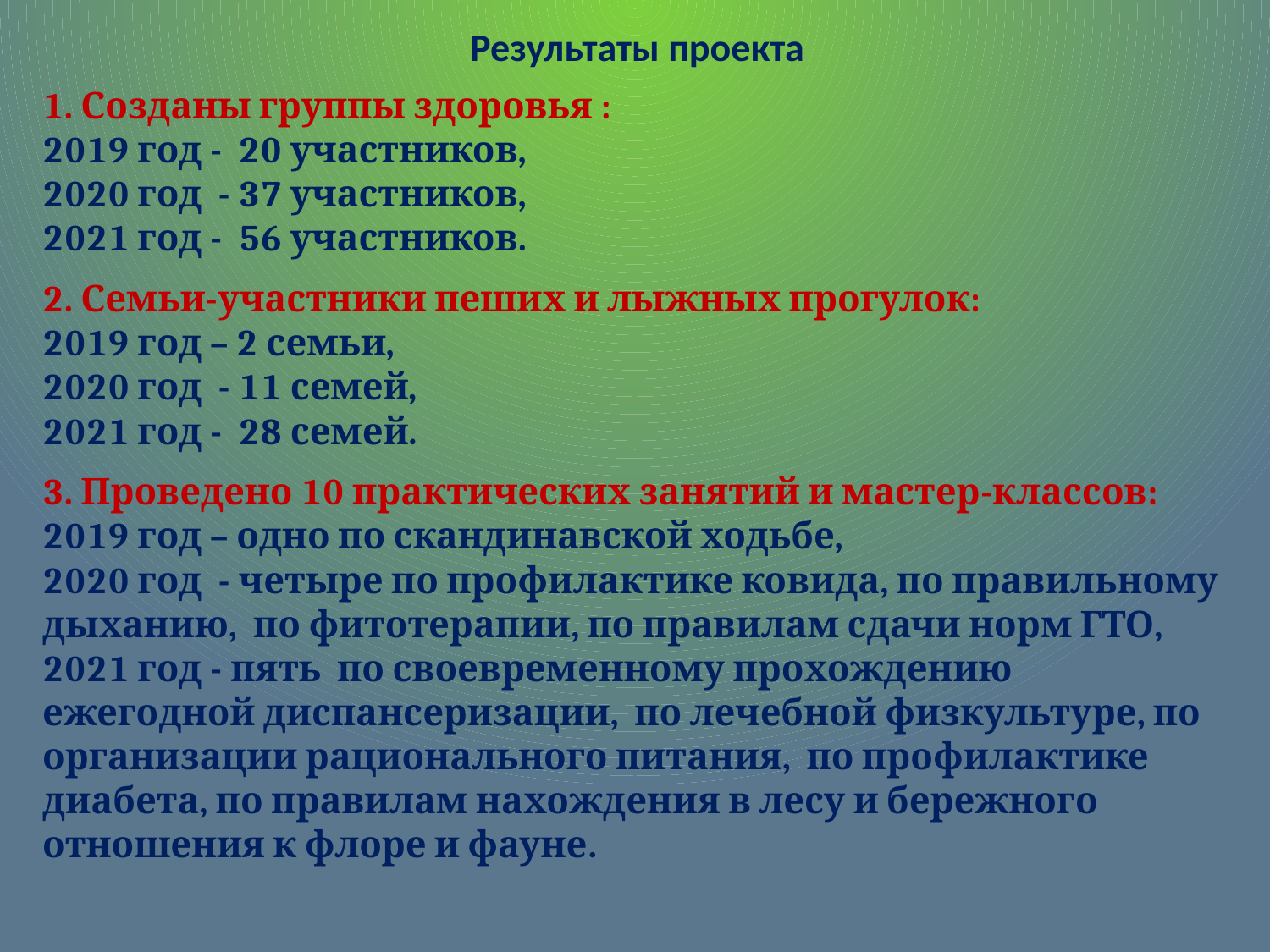

Результаты проекта
# 1. Созданы группы здоровья : 2019 год -  20 участников, 2020 год  - 37 участников, 2021 год -  56 участников. 2. Семьи-участники пеших и лыжных прогулок: 2019 год – 2 семьи, 2020 год  - 11 семей, 2021 год -  28 семей. 3. Проведено 10 практических занятий и мастер-классов: 2019 год – одно по скандинавской ходьбе, 2020 год  - четыре по профилактике ковида, по правильному  дыханию,  по фитотерапии, по правилам сдачи норм ГТО, 2021 год - пять  по своевременному прохождению ежегодной диспансеризации,  по лечебной физкультуре, по организации рационального питания,  по профилактике диабета, по правилам нахождения в лесу и бережного отношения к флоре и фауне.